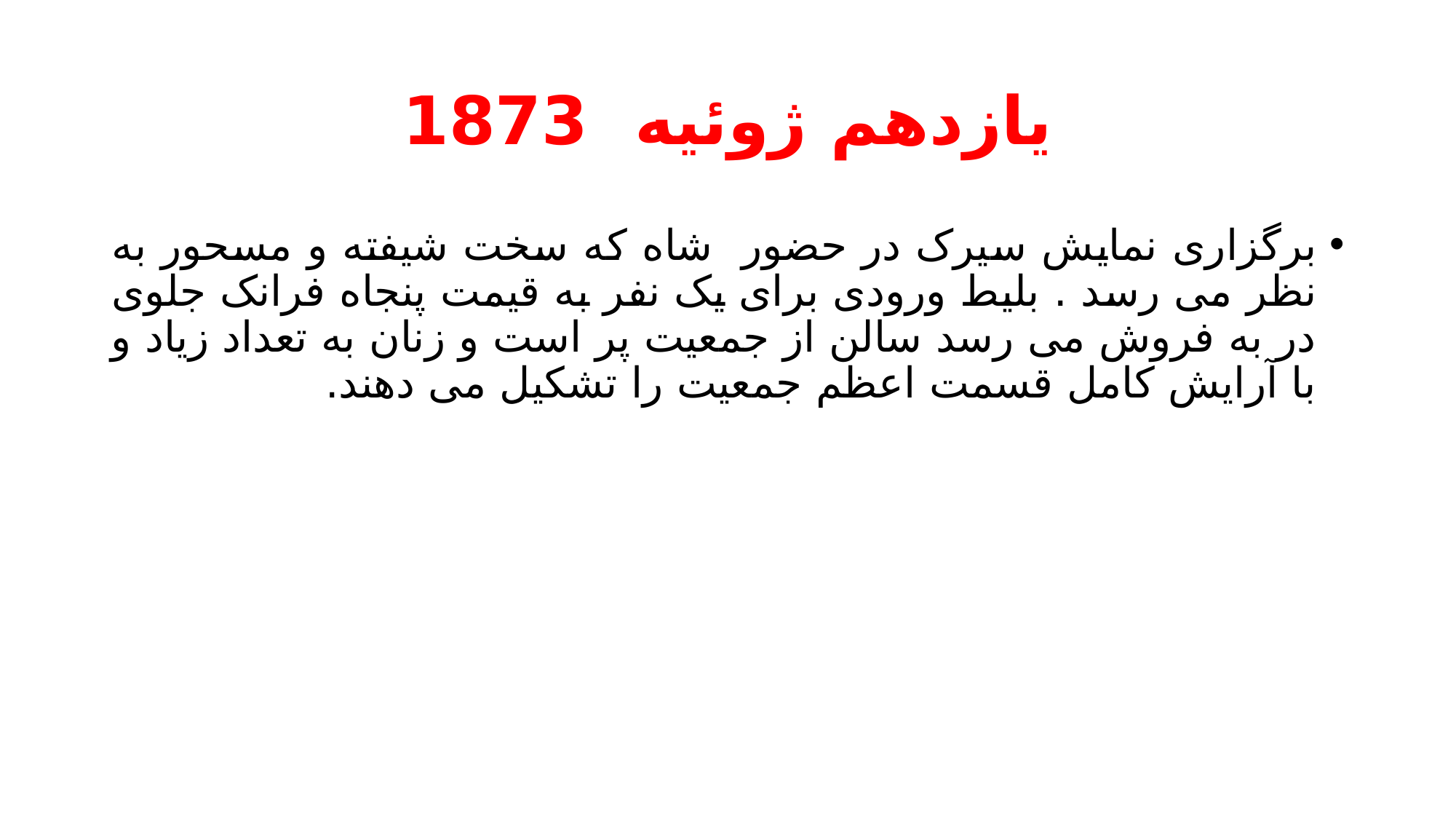

# یازدهم ژوئیه  1873
برگزاری نمایش سیرک در حضور  شاه که سخت شیفته و مسحور به نظر می رسد . بلیط ورودی برای یک نفر به قیمت پنجاه فرانک جلوی در به فروش می رسد سالن از جمعیت پر است و زنان به تعداد زیاد و با آرایش کامل قسمت اعظم جمعیت را تشکیل می دهند.